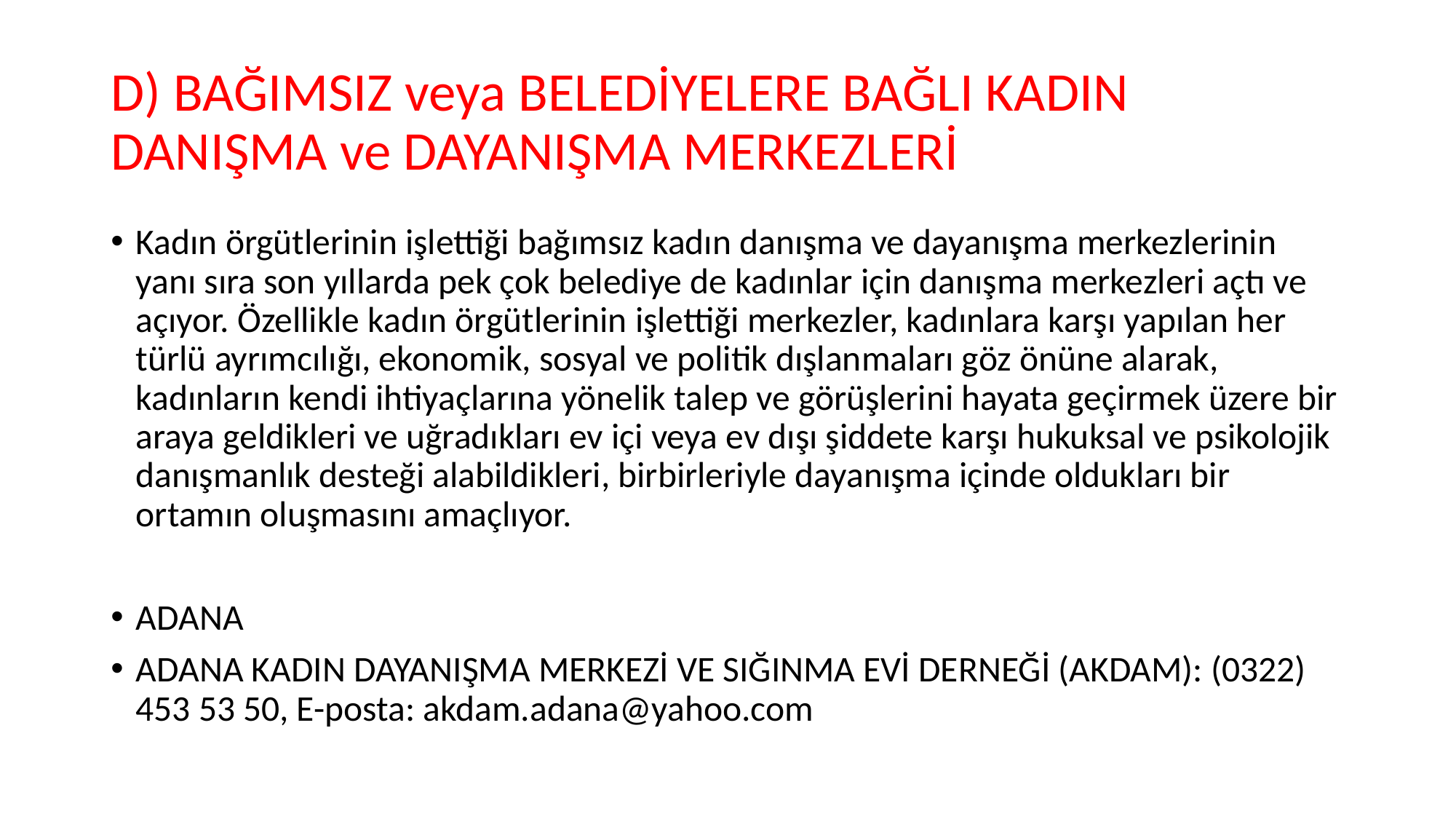

# D) BAĞIMSIZ veya BELEDİYELERE BAĞLI KADIN DANIŞMA ve DAYANIŞMA MERKEZLERİ
Kadın örgütlerinin işlettiği bağımsız kadın danışma ve dayanışma merkezlerinin yanı sıra son yıllarda pek çok belediye de kadınlar için danışma merkezleri açtı ve açıyor. Özellikle kadın örgütlerinin işlettiği merkezler, kadınlara karşı yapılan her türlü ayrımcılığı, ekonomik, sosyal ve politik dışlanmaları göz önüne alarak, kadınların kendi ihtiyaçlarına yönelik talep ve görüşlerini hayata geçirmek üzere bir araya geldikleri ve uğradıkları ev içi veya ev dışı şiddete karşı hukuksal ve psikolojik danışmanlık desteği alabildikleri, birbirleriyle dayanışma içinde oldukları bir ortamın oluşmasını amaçlıyor.

ADANA
ADANA KADIN DAYANIŞMA MERKEZİ VE SIĞINMA EVİ DERNEĞİ (AKDAM): (0322) 453 53 50, E-posta: akdam.adana@yahoo.com